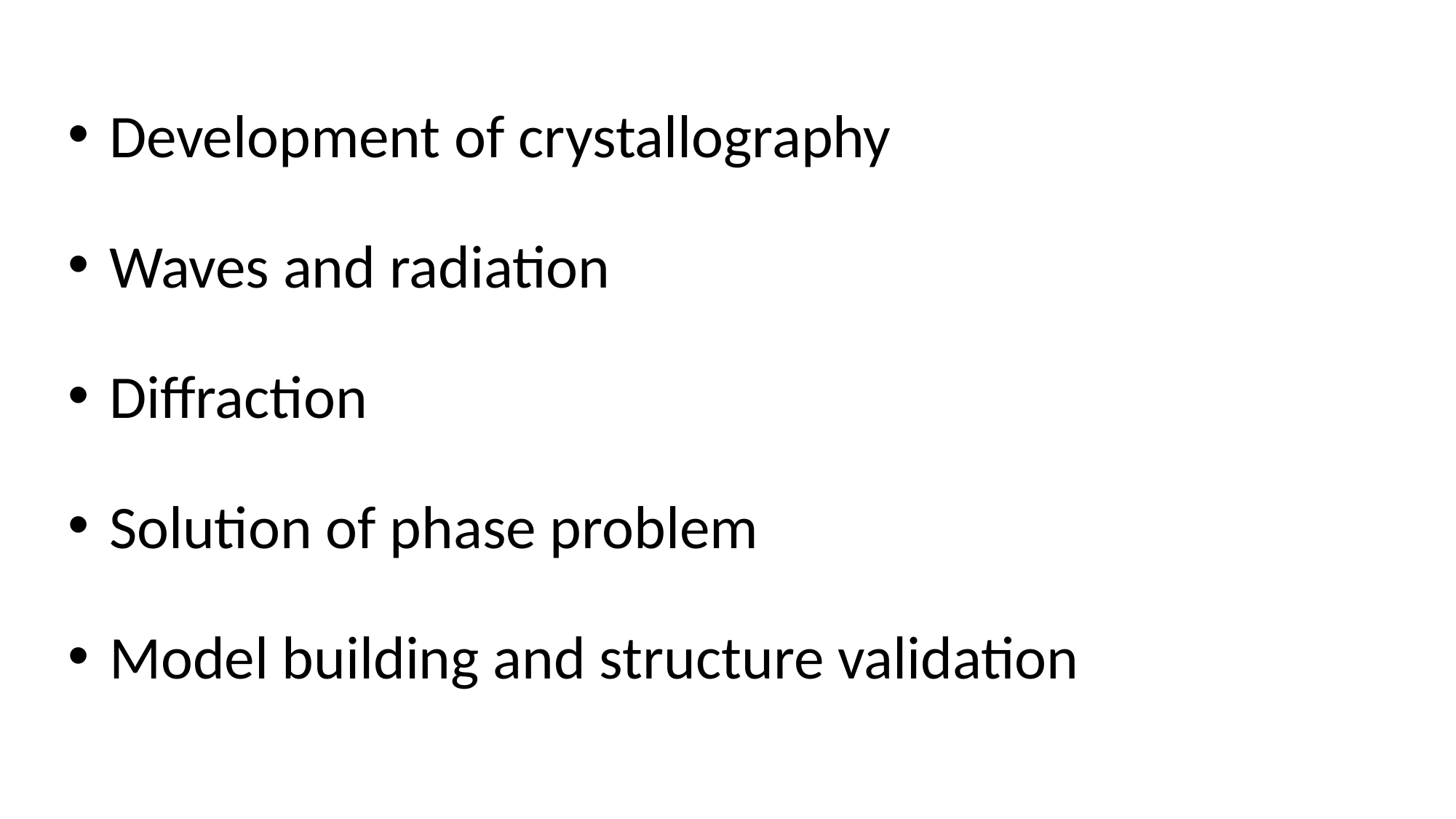

Development of crystallography
Waves and radiation
Diffraction
Solution of phase problem
Model building and structure validation